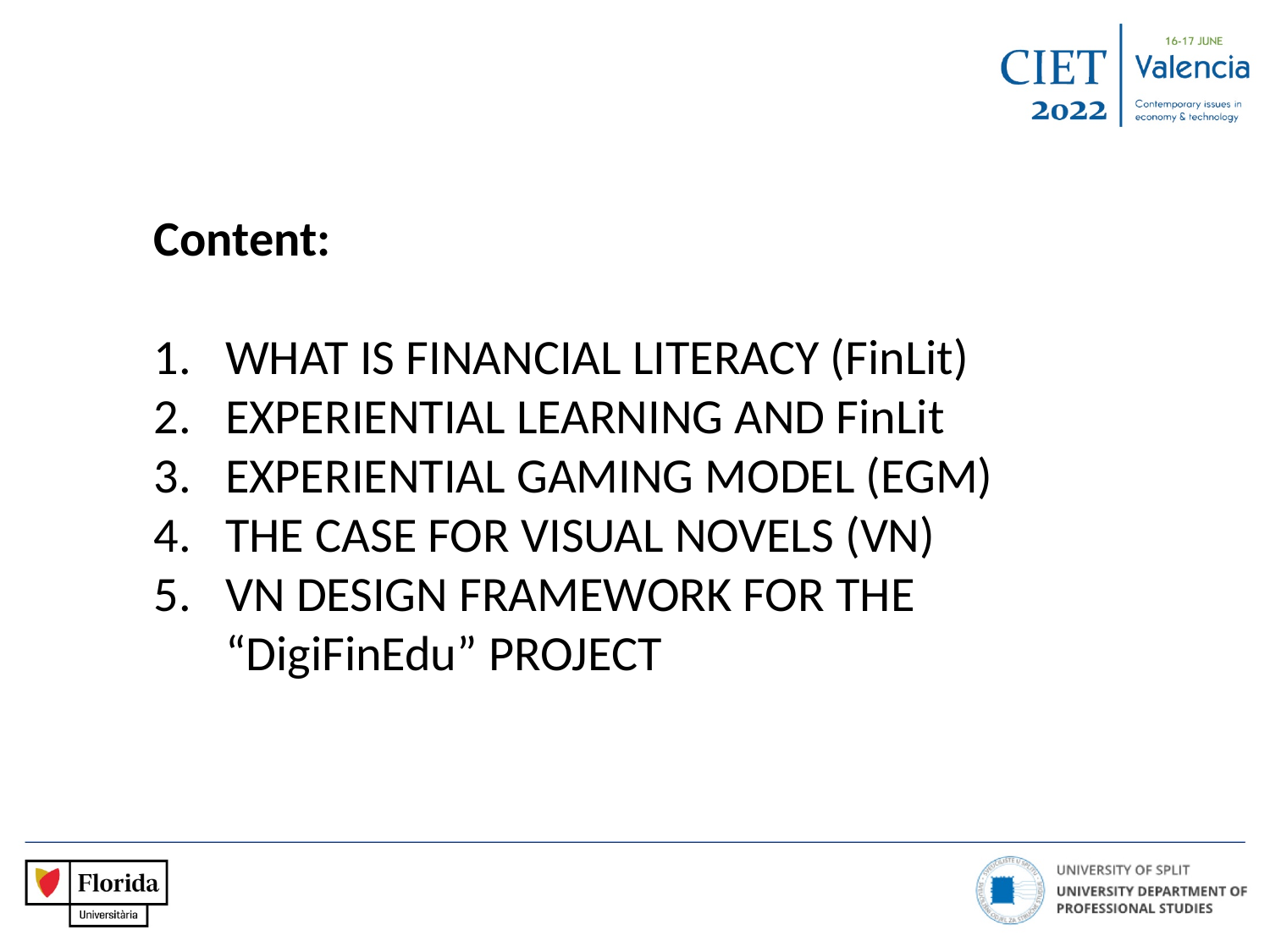

Content:

WHAT IS FINANCIAL LITERACY (FinLit)
EXPERIENTIAL LEARNING AND FinLit
EXPERIENTIAL GAMING MODEL (EGM)
THE CASE FOR VISUAL NOVELS (VN)
VN DESIGN FRAMEWORK FOR THE “DigiFinEdu” PROJECT